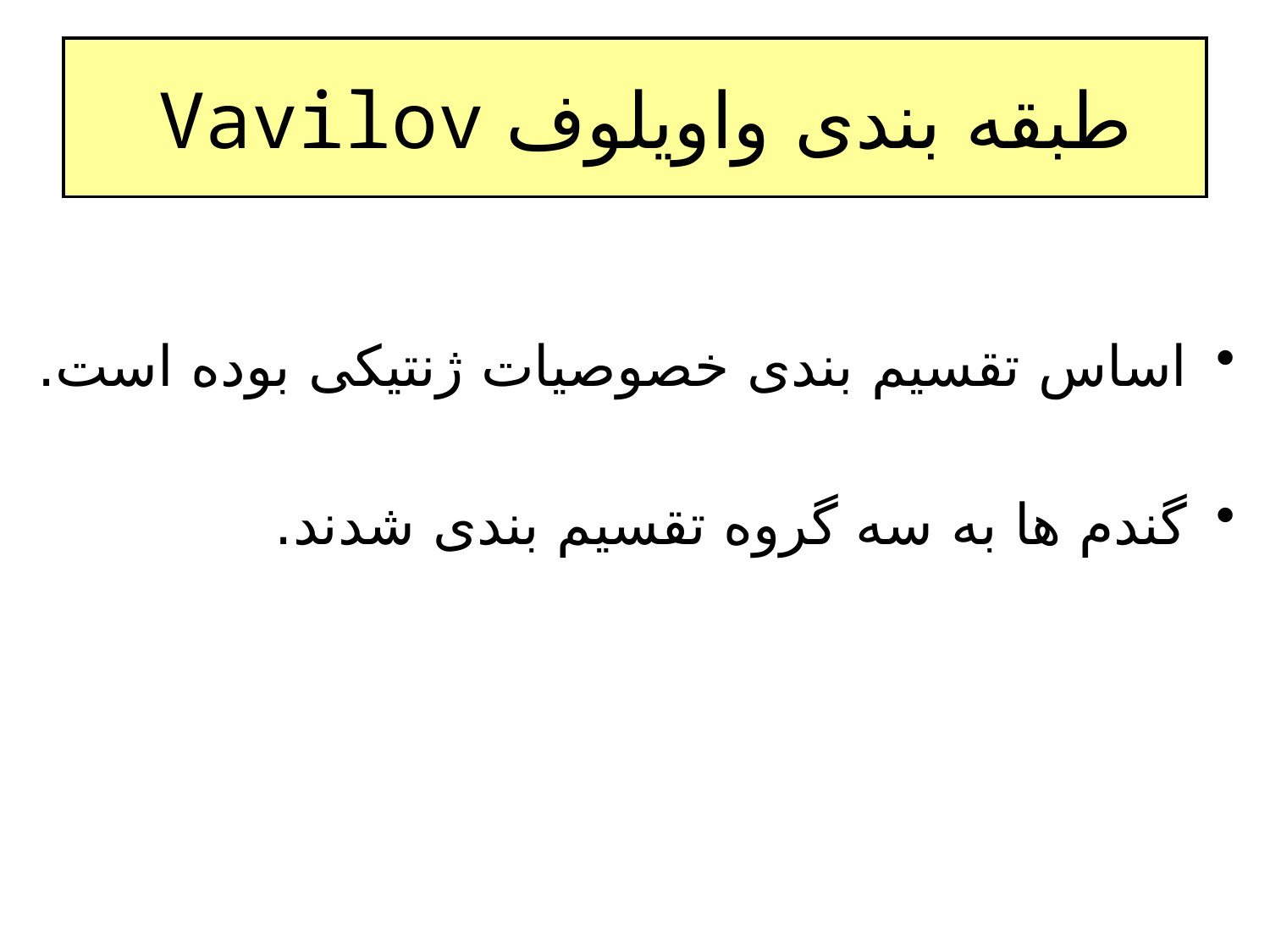

# طبقه بندی واویلوف Vavilov
اساس تقسیم بندی خصوصیات ژنتیکی بوده است.

گندم ها به سه گروه تقسیم بندی شدند.